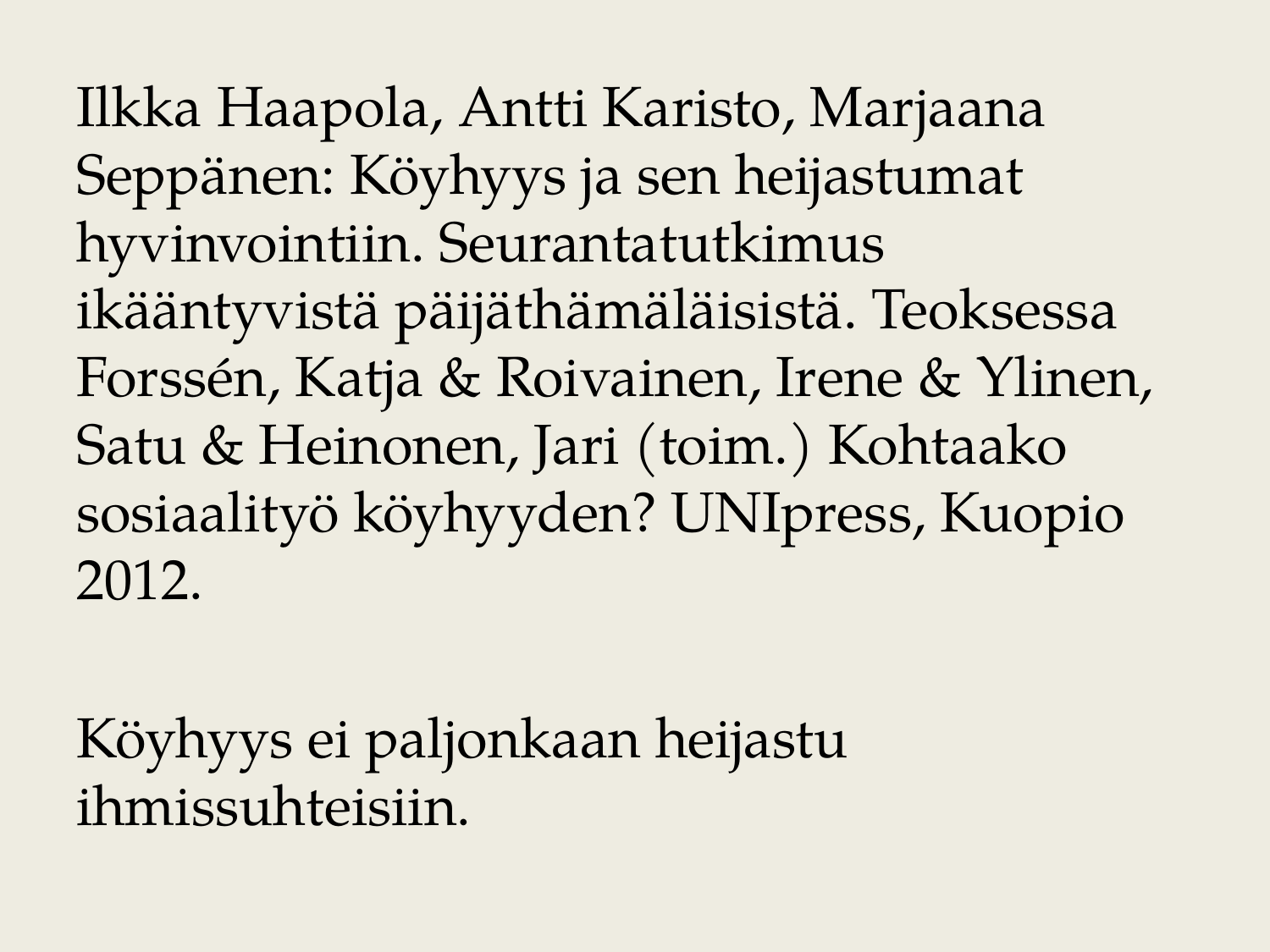

#
Ilkka Haapola, Antti Karisto, Marjaana Seppänen: Köyhyys ja sen heijastumat hyvinvointiin. Seurantatutkimus ikääntyvistä päijäthämäläisistä. Teoksessa Forssén, Katja & Roivainen, Irene & Ylinen, Satu & Heinonen, Jari (toim.) Kohtaako sosiaalityö köyhyyden? UNIpress, Kuopio 2012.

Köyhyys ei paljonkaan heijastu ihmissuhteisiin.